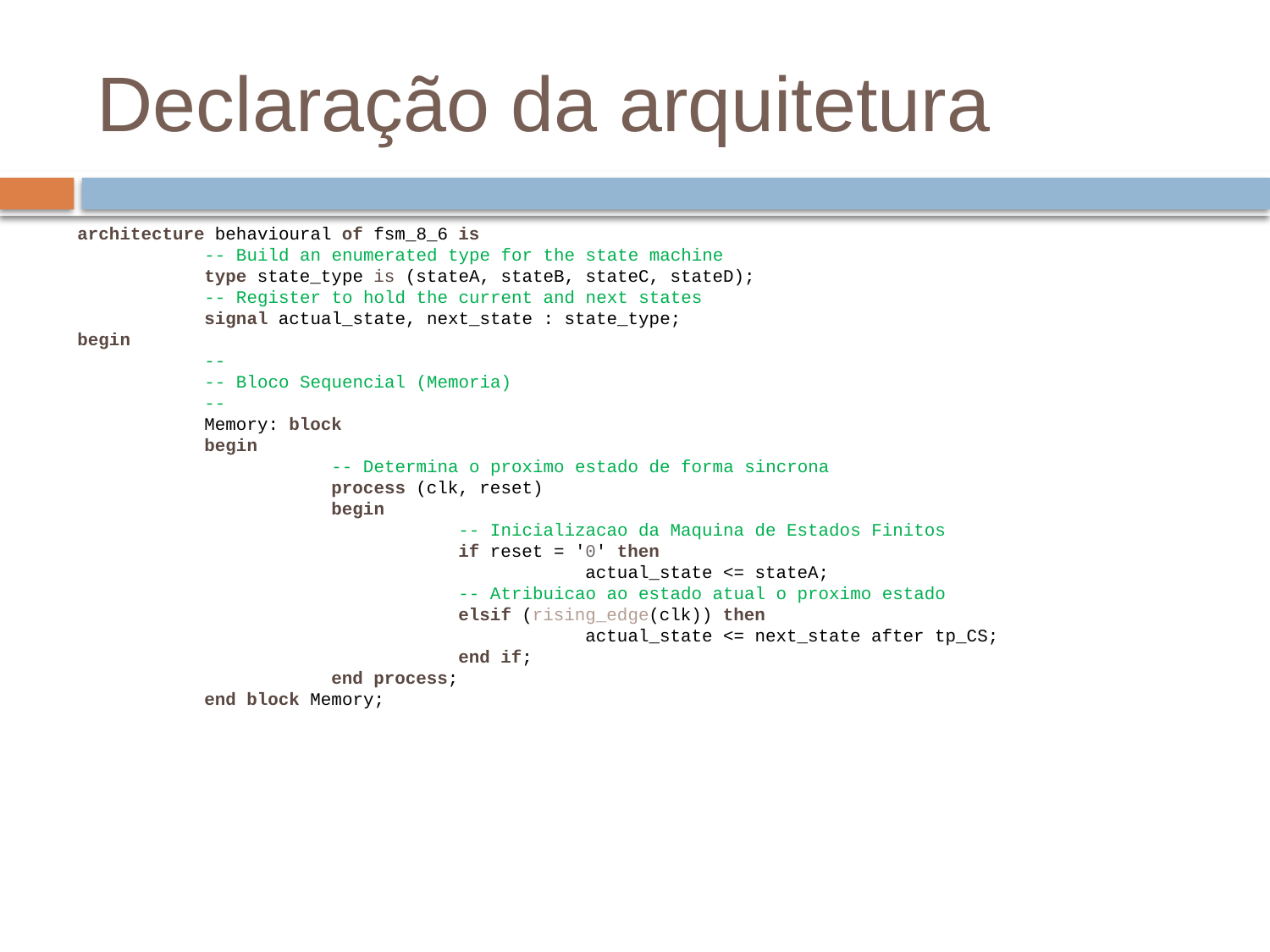

# Declaração da arquitetura
architecture behavioural of fsm_8_6 is
	-- Build an enumerated type for the state machine
	type state_type is (stateA, stateB, stateC, stateD);
	-- Register to hold the current and next states
	signal actual_state, next_state : state_type;
begin
	--
	-- Bloco Sequencial (Memoria)
	--
	Memory: block
	begin
		-- Determina o proximo estado de forma sincrona
		process (clk, reset)
		begin
			-- Inicializacao da Maquina de Estados Finitos
			if reset = '0' then
				actual_state <= stateA;
			-- Atribuicao ao estado atual o proximo estado
			elsif (rising_edge(clk)) then
				actual_state <= next_state after tp_CS;
			end if;
		end process;
	end block Memory;